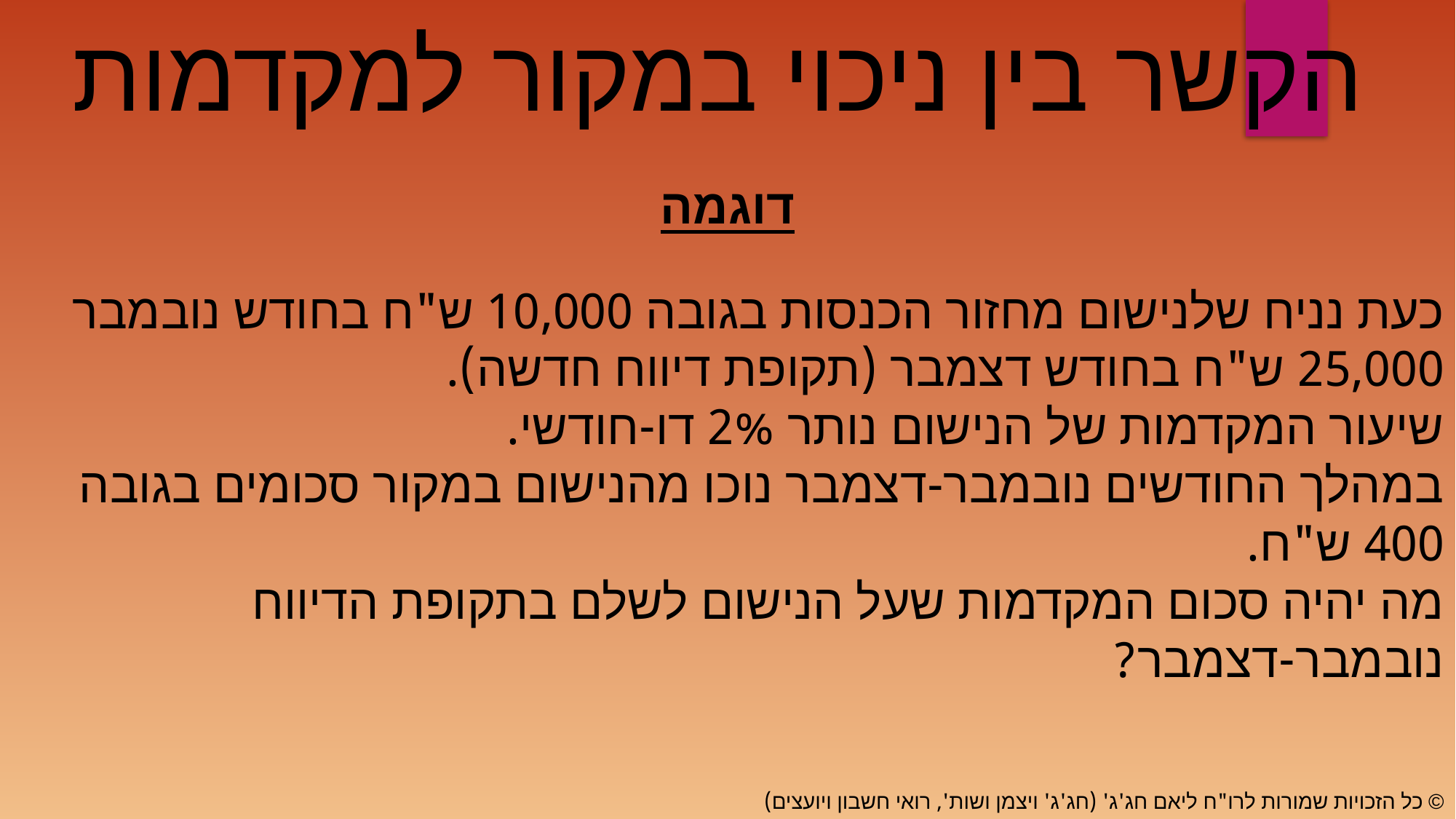

הקשר בין ניכוי במקור למקדמות
דוגמה
כעת נניח שלנישום מחזור הכנסות בגובה 10,000 ש"ח בחודש נובמבר 25,000 ש"ח בחודש דצמבר (תקופת דיווח חדשה).
שיעור המקדמות של הנישום נותר 2% דו-חודשי.
במהלך החודשים נובמבר-דצמבר נוכו מהנישום במקור סכומים בגובה 400 ש"ח.
מה יהיה סכום המקדמות שעל הנישום לשלם בתקופת הדיווח נובמבר-דצמבר?
© כל הזכויות שמורות לרו"ח ליאם חג'ג' (חג'ג' ויצמן ושות', רואי חשבון ויועצים)